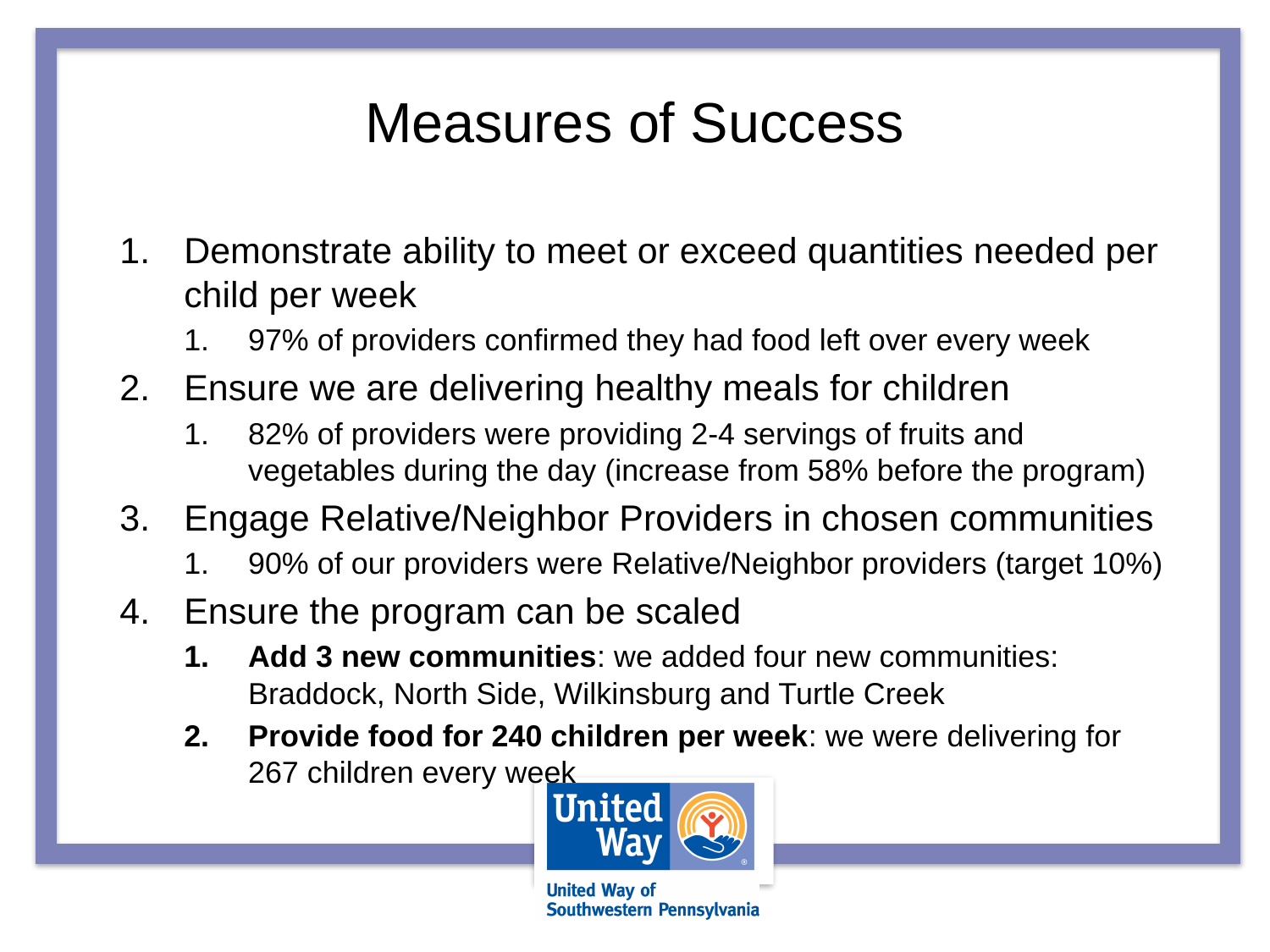

# Measures of Success
Demonstrate ability to meet or exceed quantities needed per child per week
97% of providers confirmed they had food left over every week
Ensure we are delivering healthy meals for children
82% of providers were providing 2-4 servings of fruits and vegetables during the day (increase from 58% before the program)
Engage Relative/Neighbor Providers in chosen communities
90% of our providers were Relative/Neighbor providers (target 10%)
Ensure the program can be scaled
Add 3 new communities: we added four new communities: Braddock, North Side, Wilkinsburg and Turtle Creek
Provide food for 240 children per week: we were delivering for 267 children every week